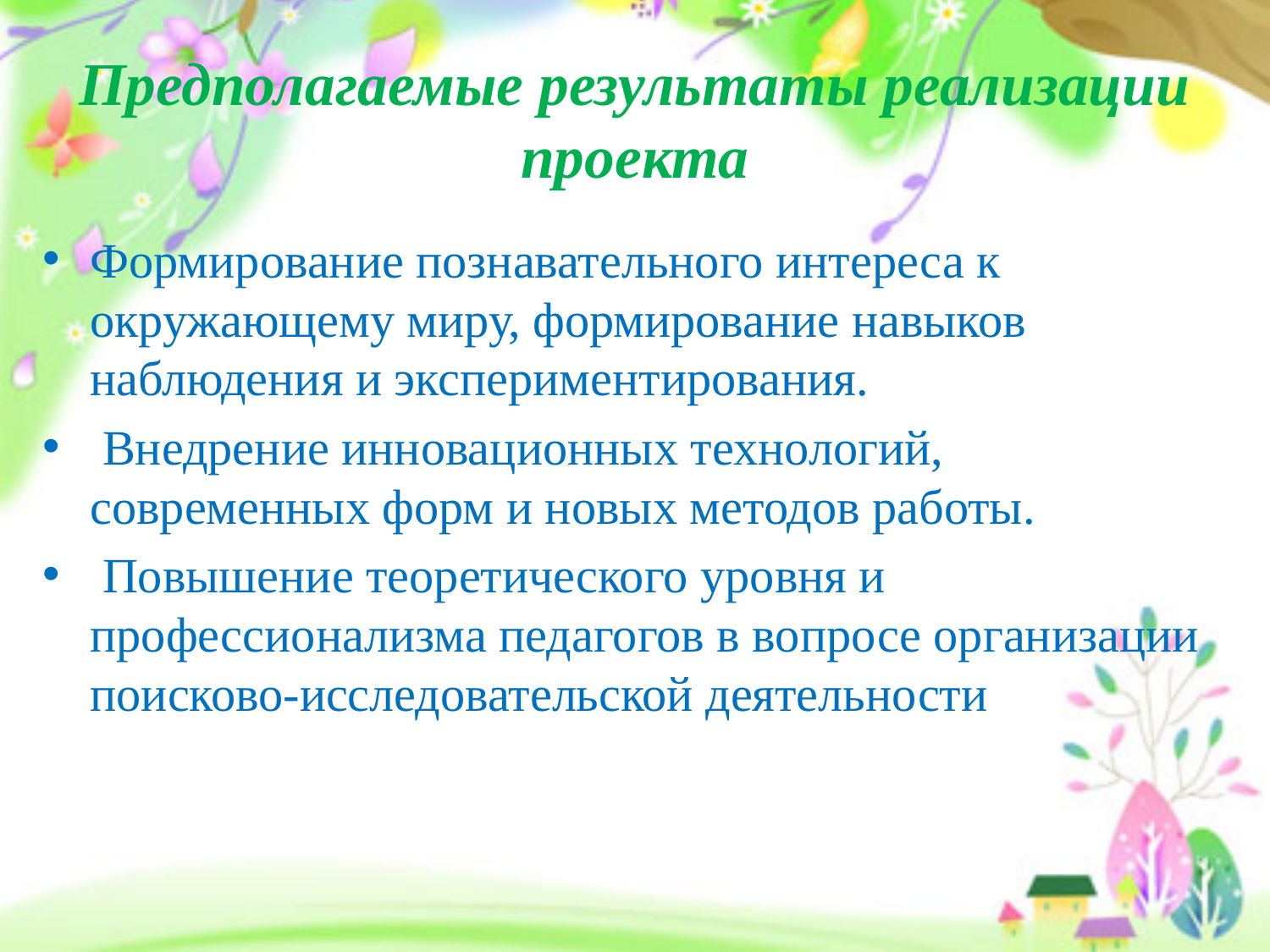

# Предполагаемые результаты реализации проекта
Формирование познавательного интереса к окружающему миру, формирование навыков наблюдения и экспериментирования.
 Внедрение инновационных технологий, современных форм и новых методов работы.
 Повышение теоретического уровня и профессионализма педагогов в вопросе организации поисково-исследовательской деятельности